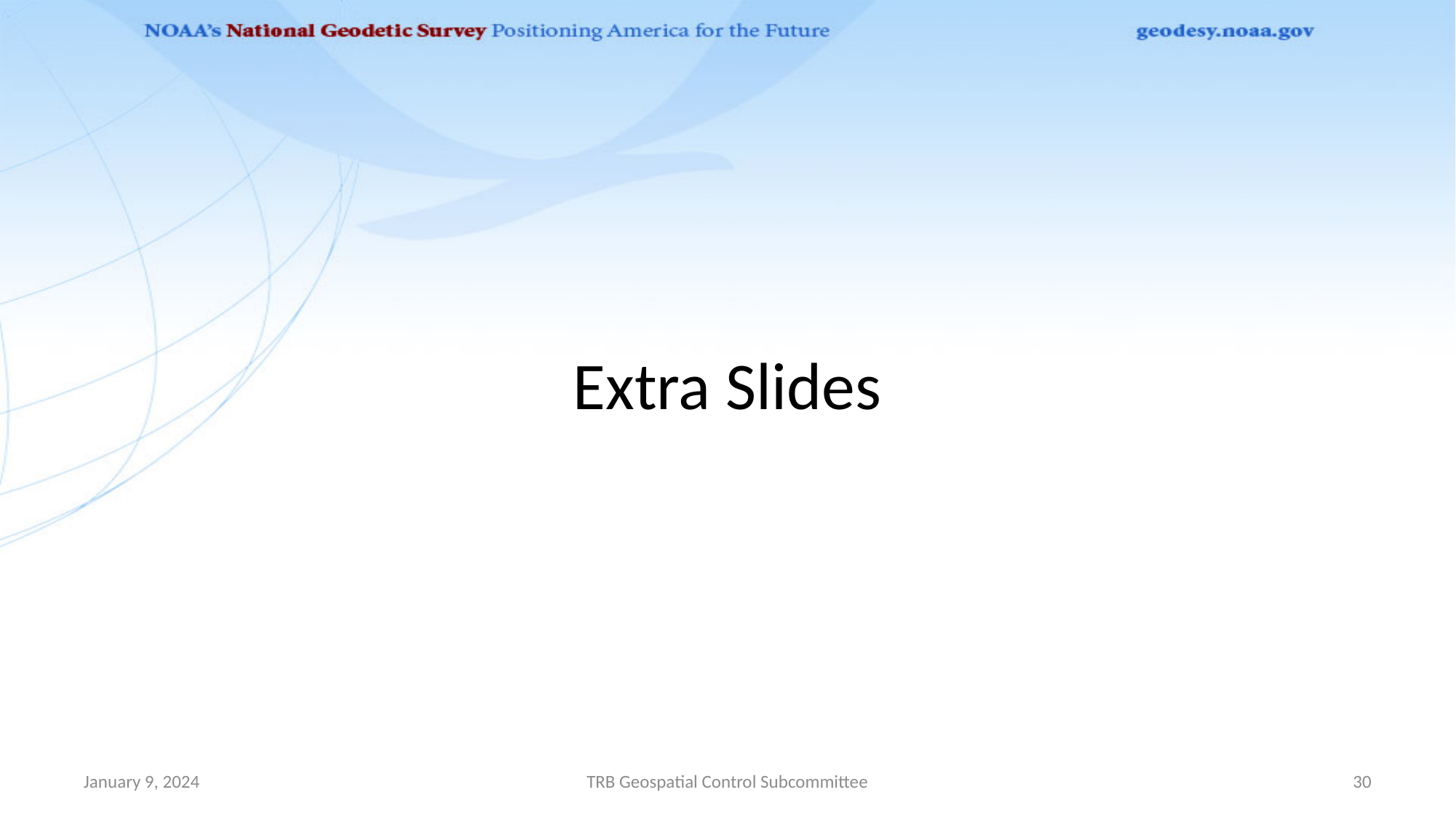

# Extra Slides
January 9, 2024
TRB Geospatial Control Subcommittee
30